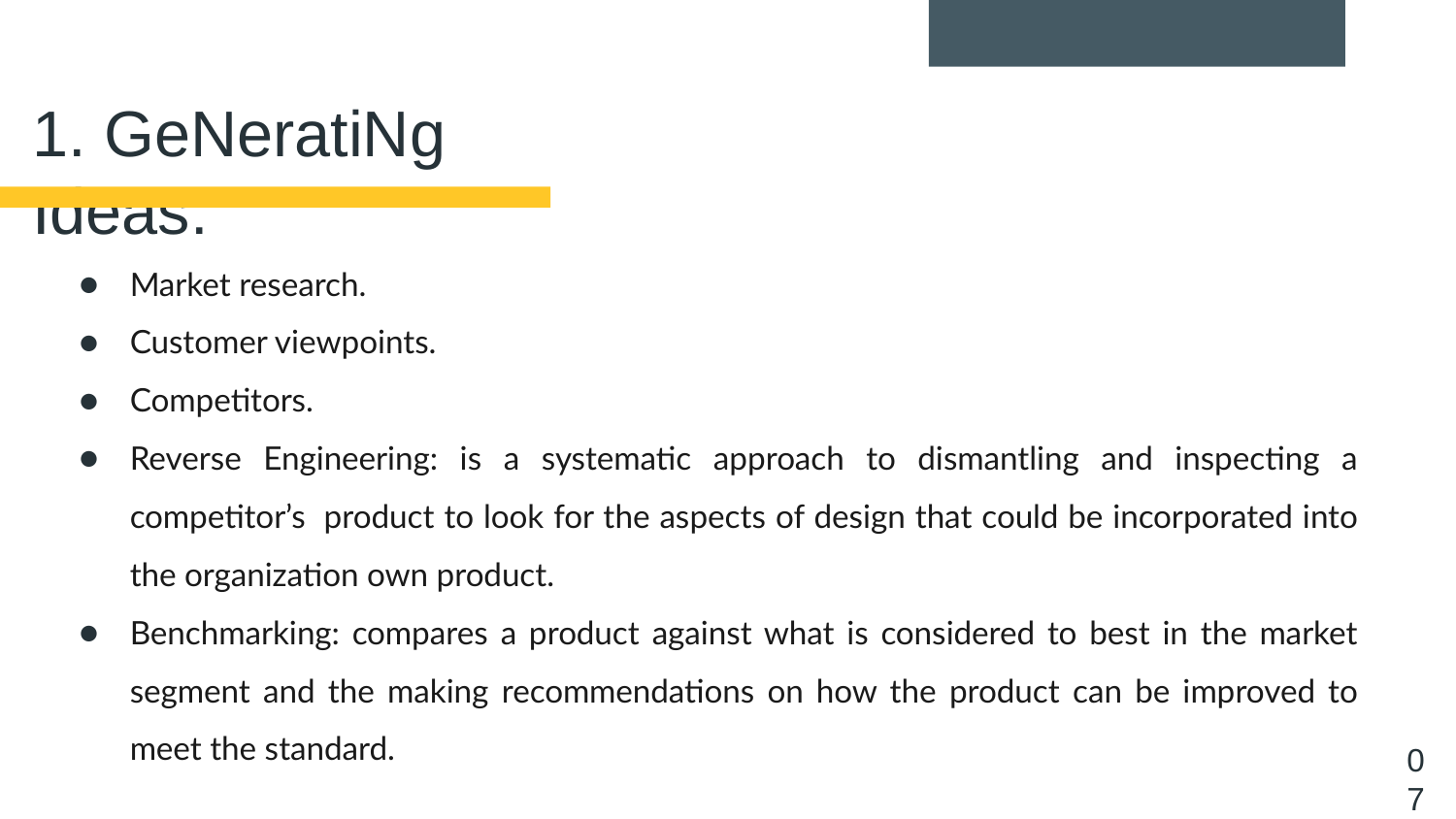

# 1. GeNeratiNg Ideas:

Market research.
Customer viewpoints.
Competitors.
Reverse Engineering: is a systematic approach to dismantling and inspecting a competitor’s  product to look for the aspects of design that could be incorporated into the organization own product.
Benchmarking: compares a product against what is considered to best in the market segment and the making recommendations on how the product can be improved to meet the standard.
07